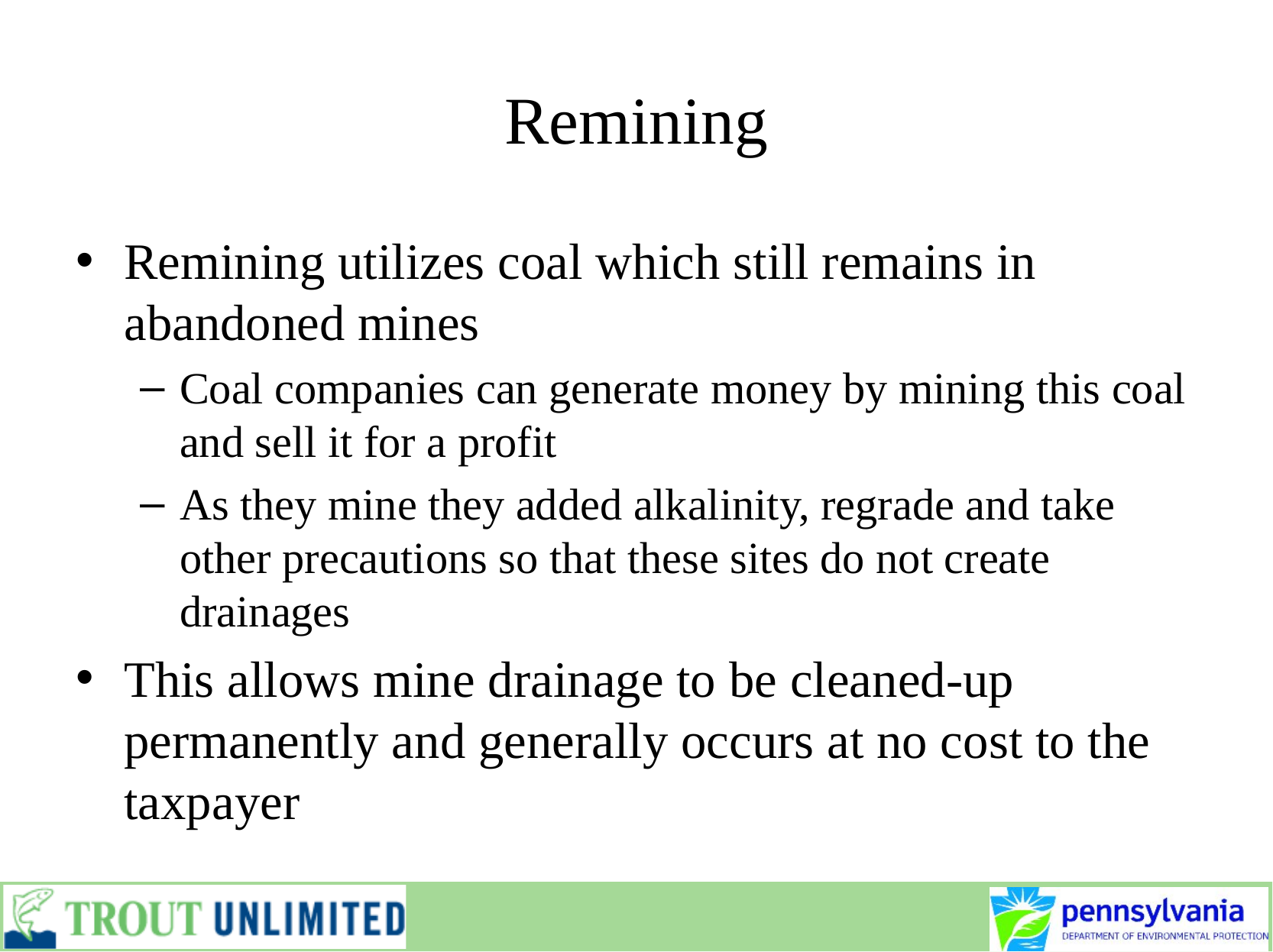

# Remining
Remining utilizes coal which still remains in abandoned mines
Coal companies can generate money by mining this coal and sell it for a profit
As they mine they added alkalinity, regrade and take other precautions so that these sites do not create drainages
This allows mine drainage to be cleaned-up permanently and generally occurs at no cost to the taxpayer